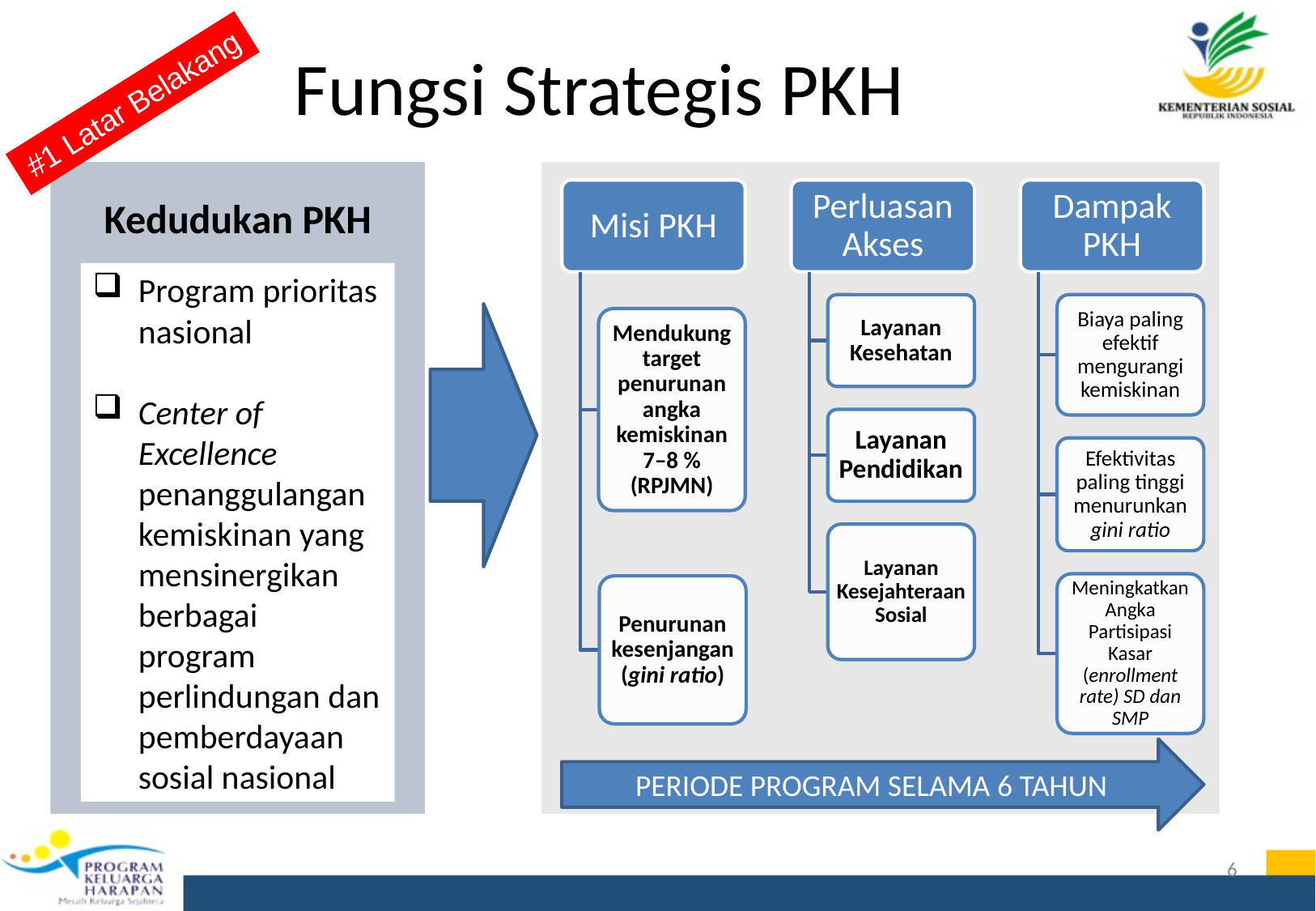

# Fungsi Strategis PKH
#1 Latar Belakang

Misi PKH
Mendukung target penurunan angka kemiskinan 7–8 % (RPJMN)
Penurunan kesenjangan (gini ratio)
Perluasan Akses
Layanan Kesehatan
Layanan Pendidikan
Layanan Kesejahteraan Sosial
Dampak PKH
Biaya paling efektif mengurangi kemiskinan
Efektivitas paling tinggi menurunkan gini ratio
Meningkatkan Angka Partisipasi Kasar (enrollment rate) SD dan SMP
Kedudukan PKH
Program prioritas nasional

Center of Excellence penanggulangan kemiskinan yang mensinergikan berbagai program perlindungan dan pemberdayaan sosial nasional

PERIODE PROGRAM SELAMA 6 TAHUN

6